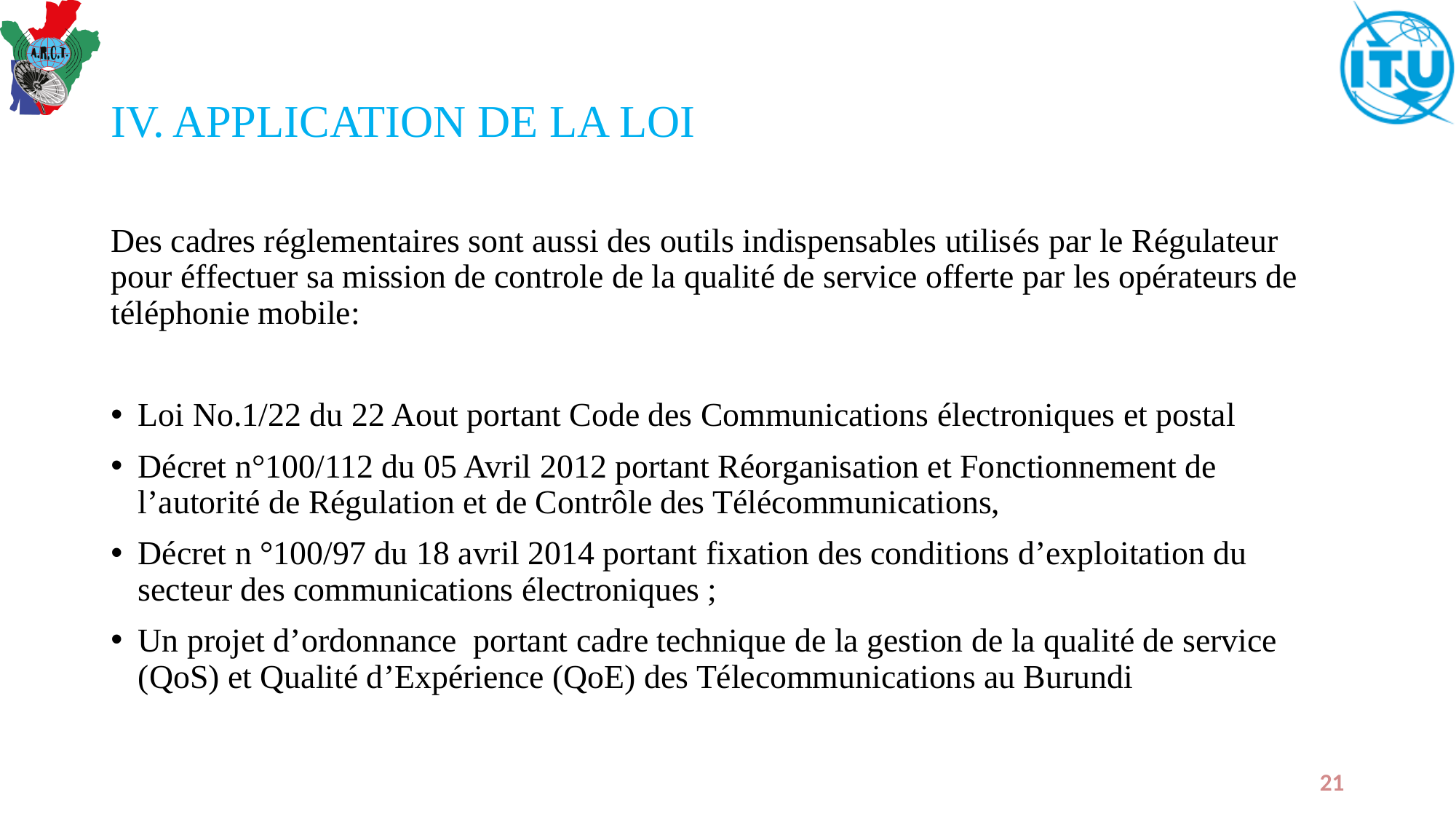

# IV. APPLICATION DE LA LOI
Des cadres réglementaires sont aussi des outils indispensables utilisés par le Régulateur pour éffectuer sa mission de controle de la qualité de service offerte par les opérateurs de téléphonie mobile:

Loi No.1/22 du 22 Aout portant Code des Communications électroniques et postal
Décret n°100/112 du 05 Avril 2012 portant Réorganisation et Fonctionnement de l’autorité de Régulation et de Contrôle des Télécommunications,
Décret n °100/97 du 18 avril 2014 portant fixation des conditions d’exploitation du secteur des communications électroniques ;
Un projet d’ordonnance  portant cadre technique de la gestion de la qualité de service (QoS) et Qualité d’Expérience (QoE) des Télecommunications au Burundi

21